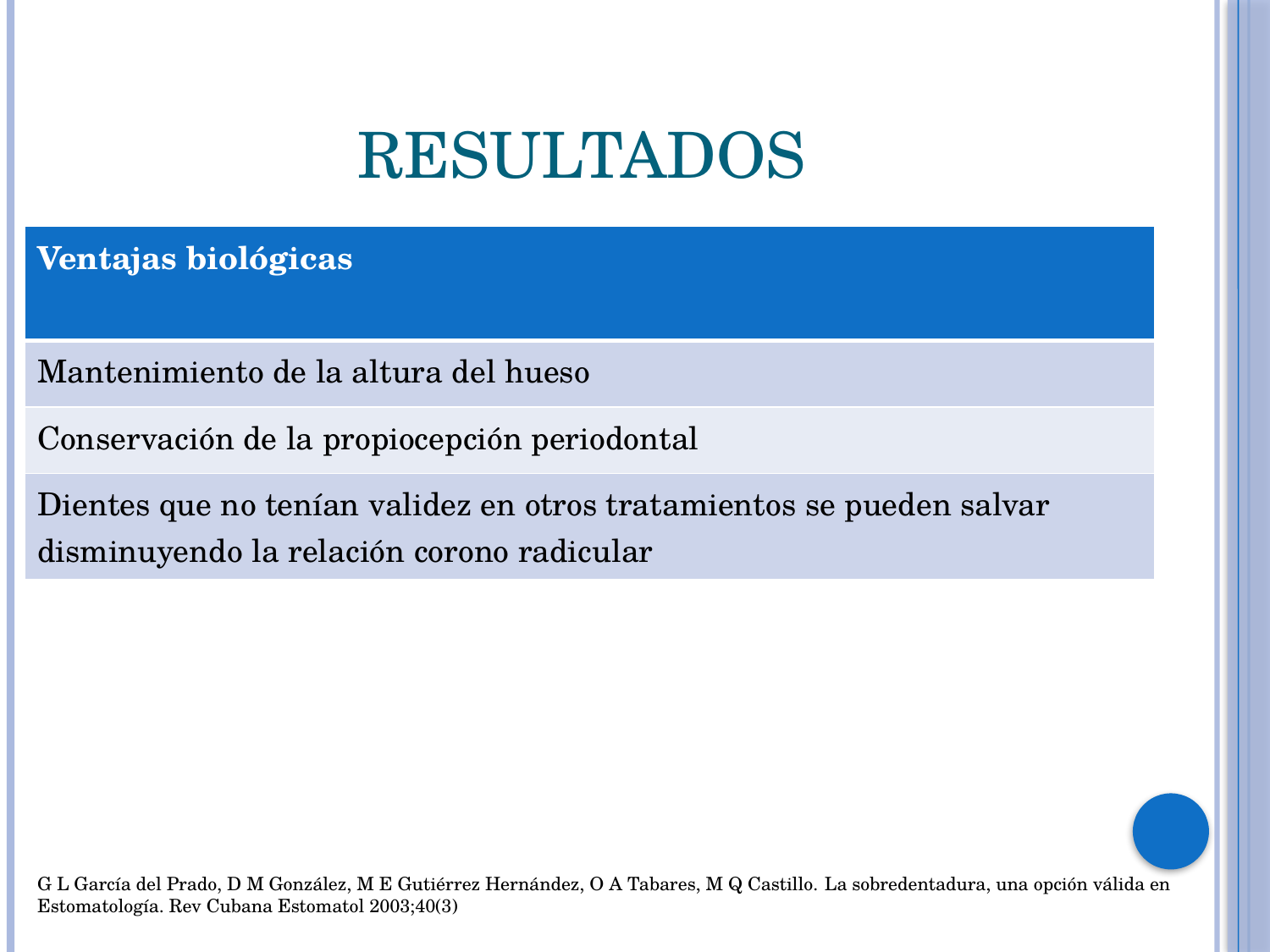

# Resultados
| Ventajas biológicas |
| --- |
| Mantenimiento de la altura del hueso |
| Conservación de la propiocepción periodontal |
| Dientes que no tenían validez en otros tratamientos se pueden salvar disminuyendo la relación corono radicular |
G L García del Prado, D M González, M E Gutiérrez Hernández, O A Tabares, M Q Castillo. La sobredentadura, una opción válida en Estomatología. Rev Cubana Estomatol 2003;40(3)